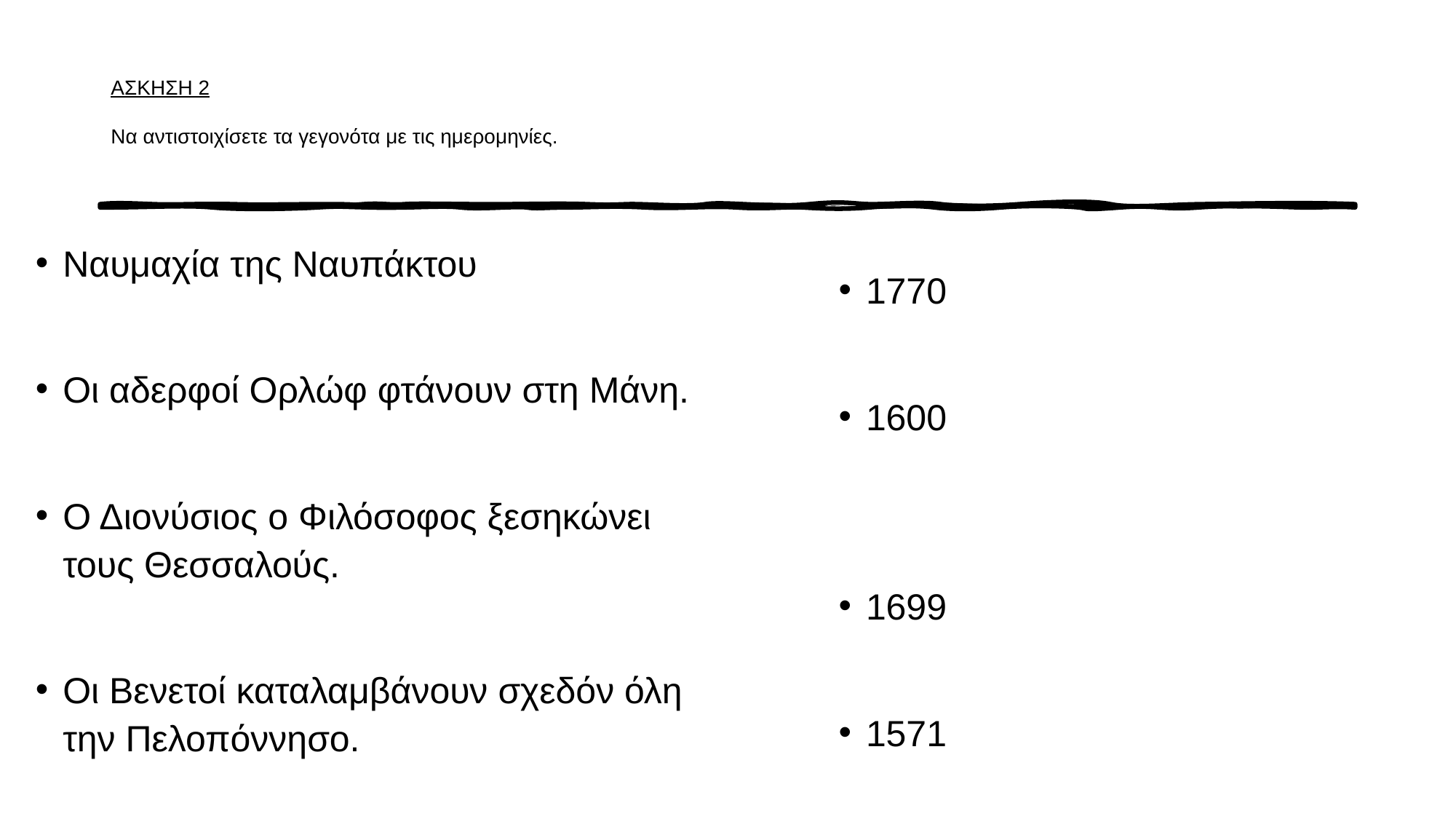

# ΑΣΚΗΣΗ 2 Να αντιστοιχίσετε τα γεγονότα με τις ημερομηνίες.
Ναυμαχία της Ναυπάκτου

Οι αδερφοί Ορλώφ φτάνουν στη Μάνη.

Ο Διονύσιος ο Φιλόσοφος ξεσηκώνει τους Θεσσαλούς.

Οι Βενετοί καταλαμβάνουν σχεδόν όλη την Πελοπόννησο.

1770

1600

1699

1571